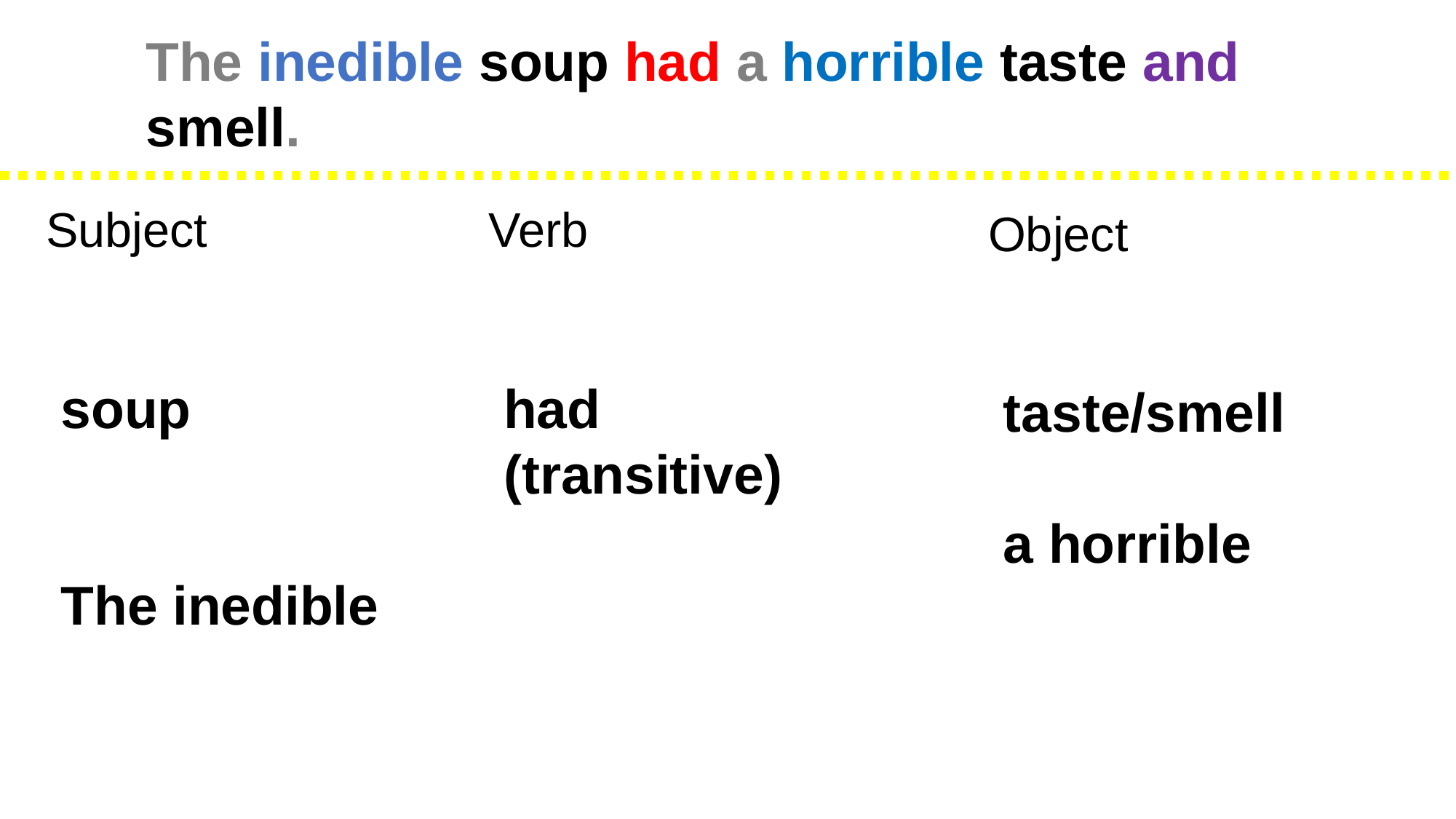

The inedible soup had a horrible taste and smell.
Subject

 soup

 The inedible
Verb

 had
 (transitive)

Object

 taste/smell

 a horrible